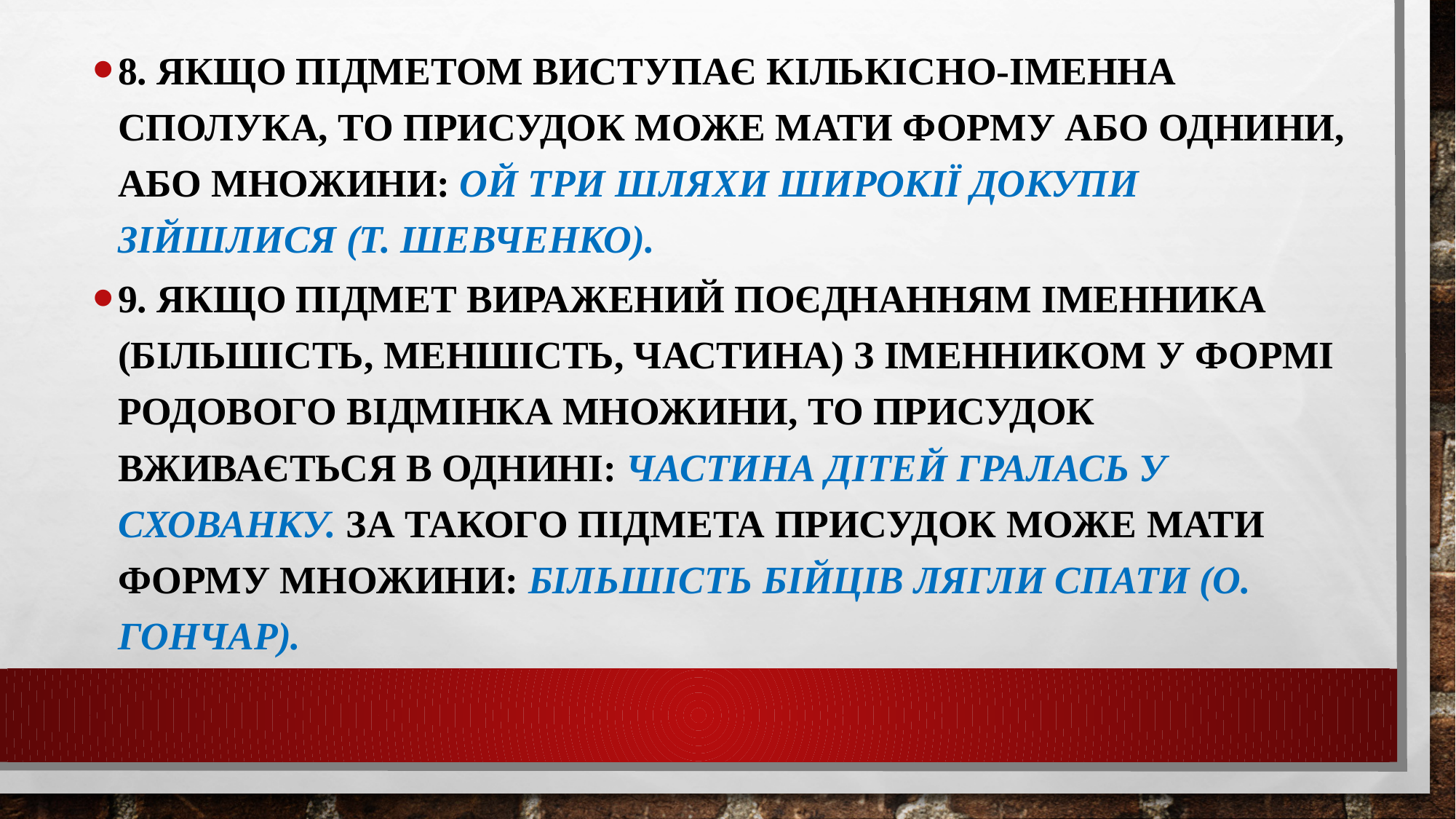

8. Якщо підметом виступає кількісно-іменна сполука, то присудок може мати форму або однини, або множини: Ой три шляхи широкії докупи зійшлися (Т. Шевченко).
9. Якщо підмет виражений поєднанням іменника (більшість, меншість, частина) з іменником у формі родового відмінка множини, то присудок вживається в однині: Частина дітей гралась у схованку. За такого підмета присудок може мати форму множини: Більшість бійців лягли спати (О. Гончар).